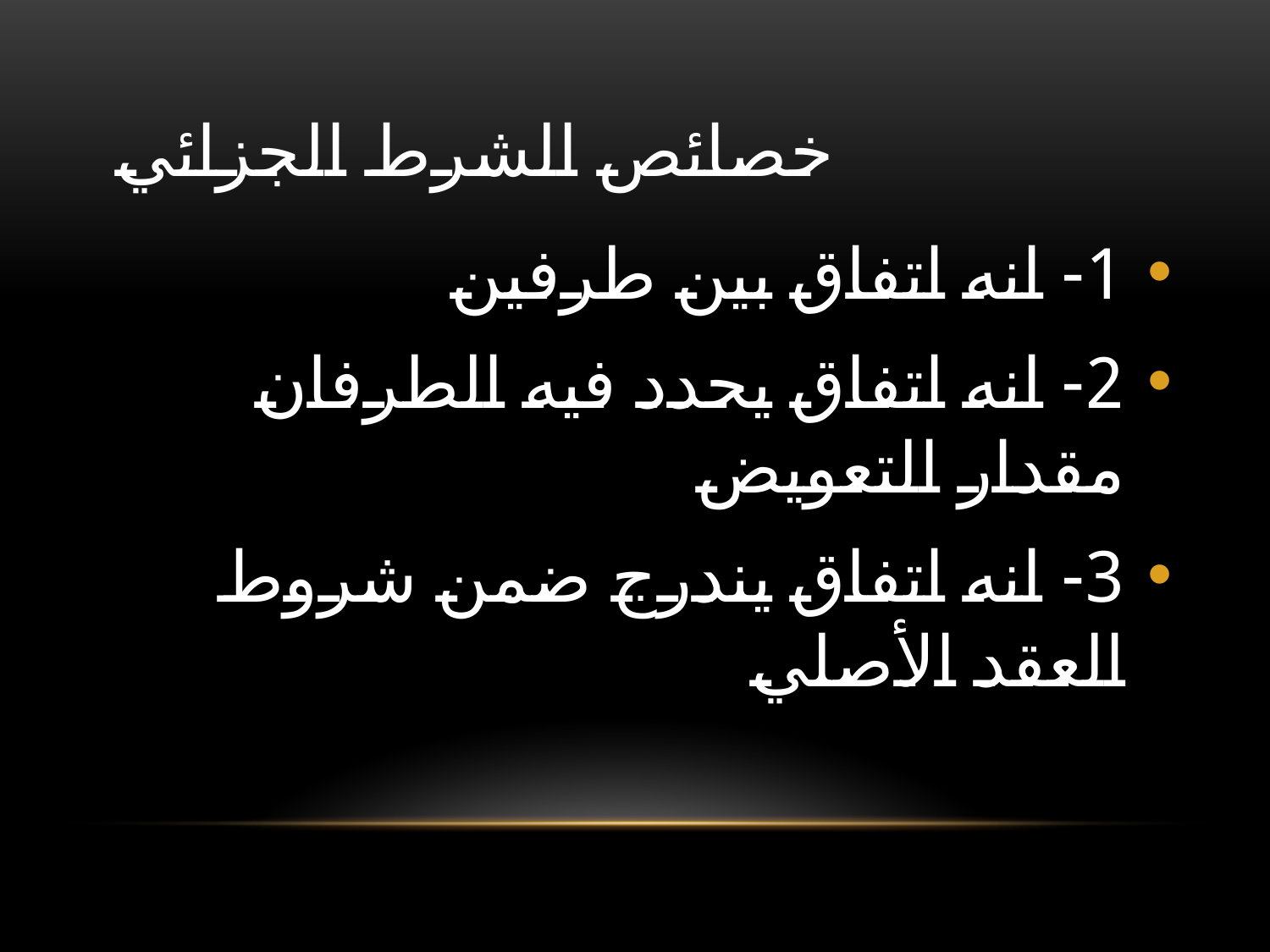

# خصائص الشرط الجزائي
1- انه اتفاق بين طرفين
2- انه اتفاق يحدد فيه الطرفان مقدار التعويض
3- انه اتفاق يندرج ضمن شروط العقد الأصلي